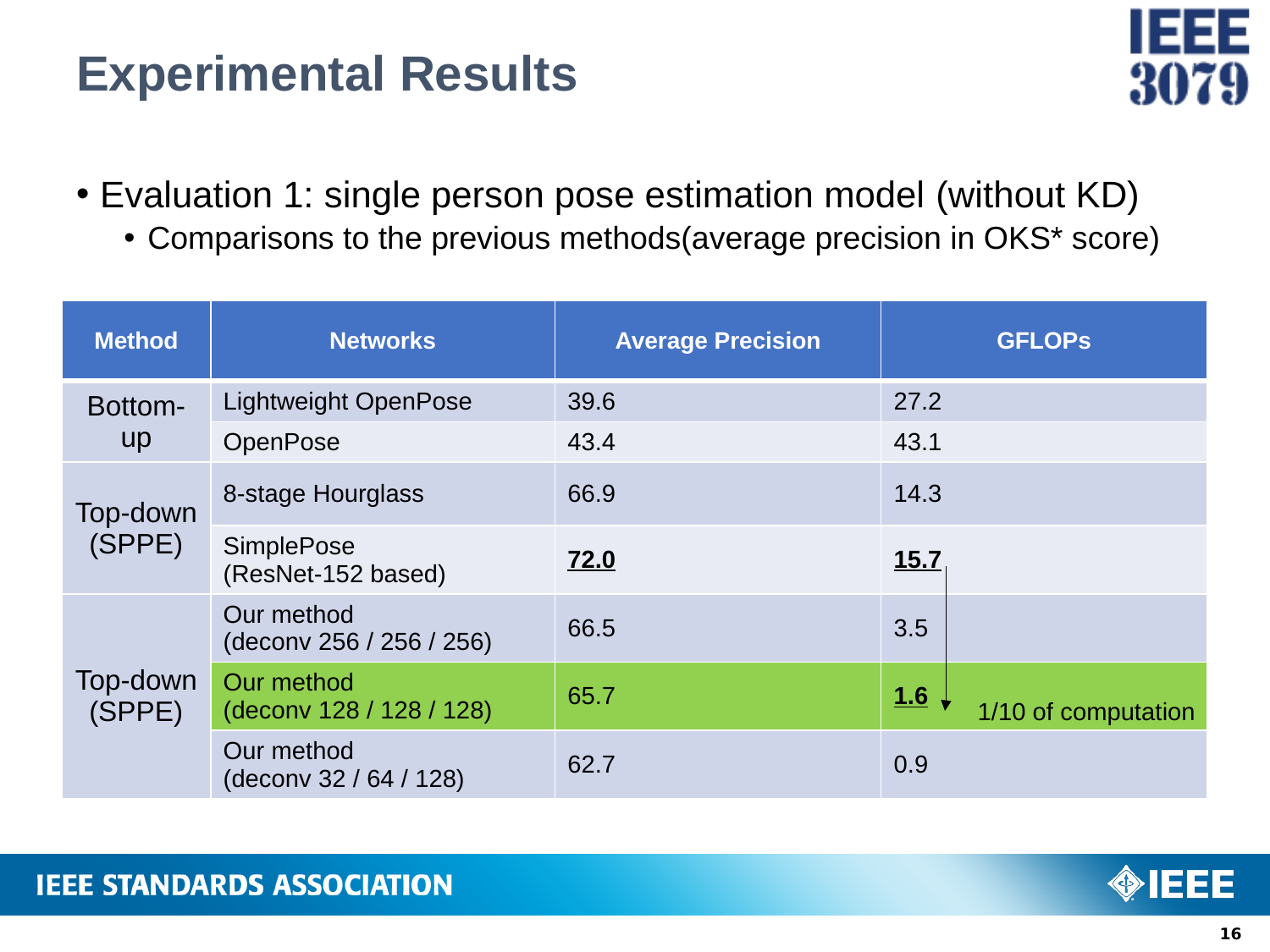

# Experimental Results
Evaluation 1: single person pose estimation model (without KD)
Comparisons to the previous methods(average precision in OKS* score)
| Method | Networks | Average Precision | GFLOPs |
| --- | --- | --- | --- |
| Bottom-up | Lightweight OpenPose | 39.6 | 27.2 |
|  | OpenPose | 43.4 | 43.1 |
| Top-down (SPPE) | 8-stage Hourglass | 66.9 | 14.3 |
|  | SimplePose (ResNet-152 based) | 72.0 | 15.7 |
| Top-down (SPPE) | Our method (deconv 256 / 256 / 256) | 66.5 | 3.5 |
|  | Our method (deconv 128 / 128 / 128) | 65.7 | 1.6 |
|  | Our method (deconv 32 / 64 / 128) | 62.7 | 0.9 |

1/10 of computation
16